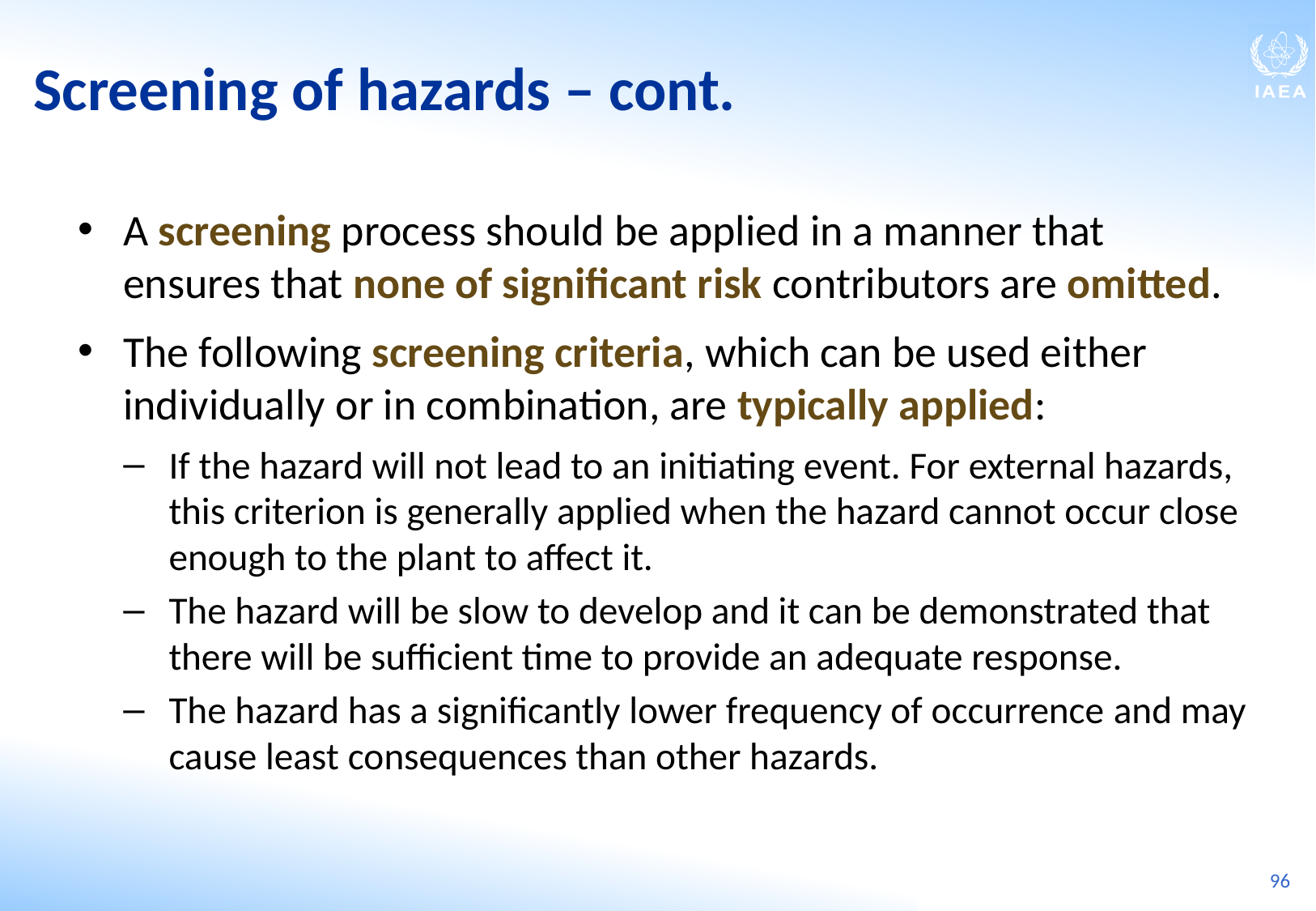

Screening of hazards ‒ cont.
A screening process should be applied in a manner that ensures that none of significant risk contributors are omitted.
The following screening criteria, which can be used either individually or in combination, are typically applied:
If the hazard will not lead to an initiating event. For external hazards, this criterion is generally applied when the hazard cannot occur close enough to the plant to affect it.
The hazard will be slow to develop and it can be demonstrated that there will be sufficient time to provide an adequate response.
The hazard has a significantly lower frequency of occurrence and may cause least consequences than other hazards.
96